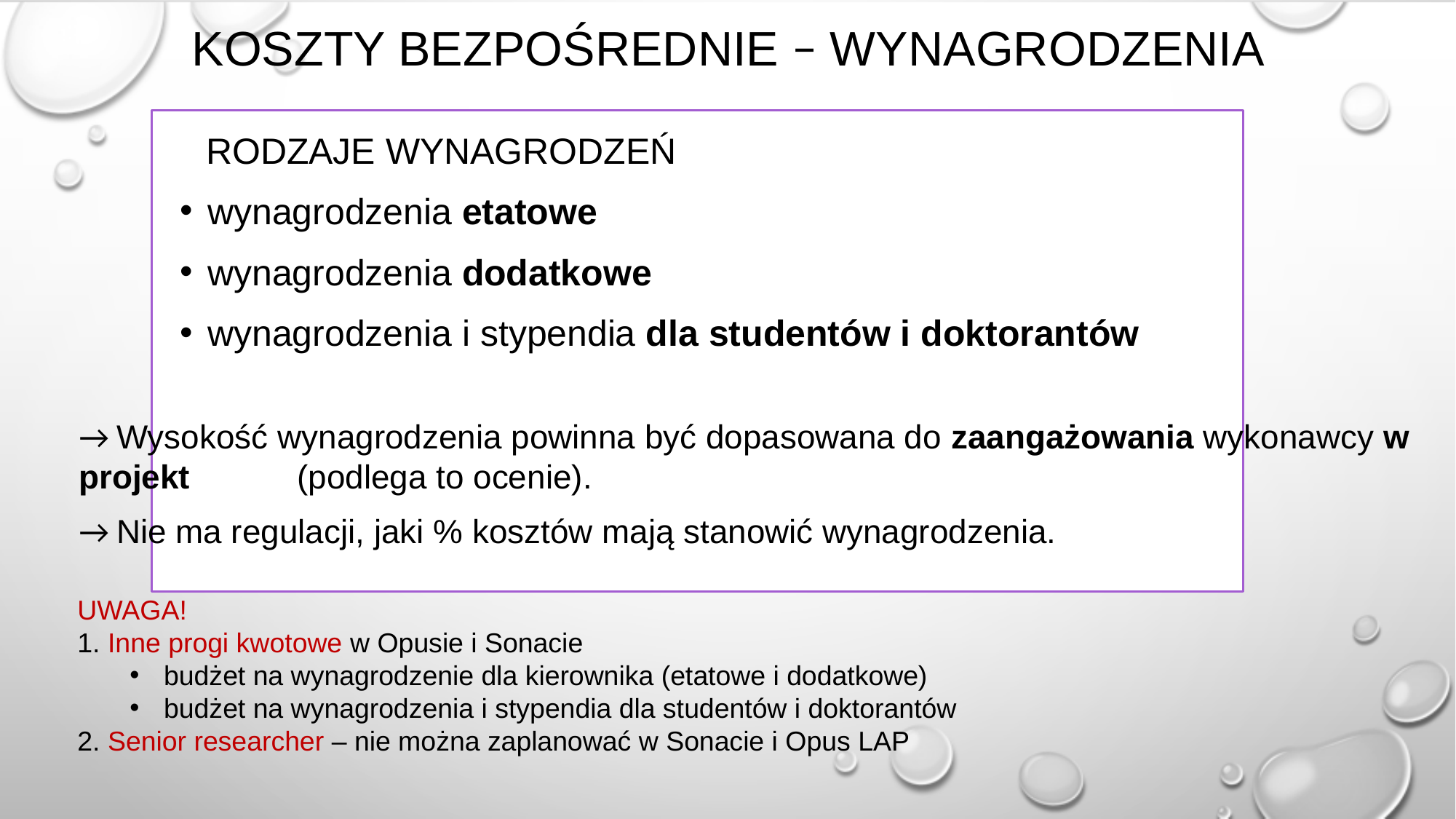

# Koszty bezpośrednie − wynagrodzenia
RODZAJE WYNAGRODZEŃ
wynagrodzenia etatowe
wynagrodzenia dodatkowe
wynagrodzenia i stypendia dla studentów i doktorantów
→ Wysokość wynagrodzenia powinna być dopasowana do zaangażowania wykonawcy w projekt 	(podlega to ocenie).
→ Nie ma regulacji, jaki % kosztów mają stanowić wynagrodzenia.
UWAGA!
1. Inne progi kwotowe w Opusie i Sonacie
budżet na wynagrodzenie dla kierownika (etatowe i dodatkowe)
budżet na wynagrodzenia i stypendia dla studentów i doktorantów
2. Senior researcher – nie można zaplanować w Sonacie i Opus LAP